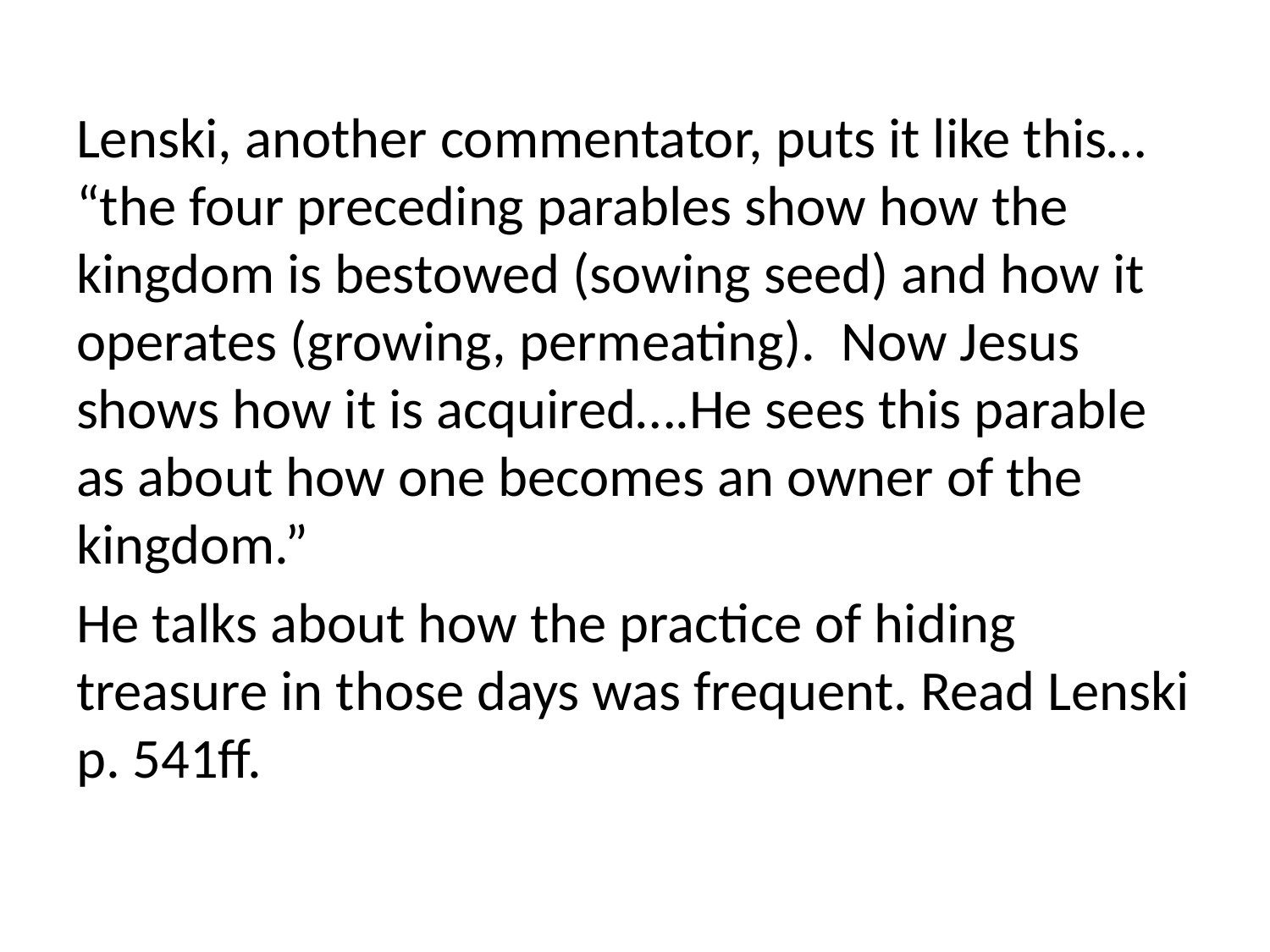

Lenski, another commentator, puts it like this… “the four preceding parables show how the kingdom is bestowed (sowing seed) and how it operates (growing, permeating).  Now Jesus shows how it is acquired….He sees this parable as about how one becomes an owner of the kingdom.”
He talks about how the practice of hiding treasure in those days was frequent. Read Lenski p. 541ff.